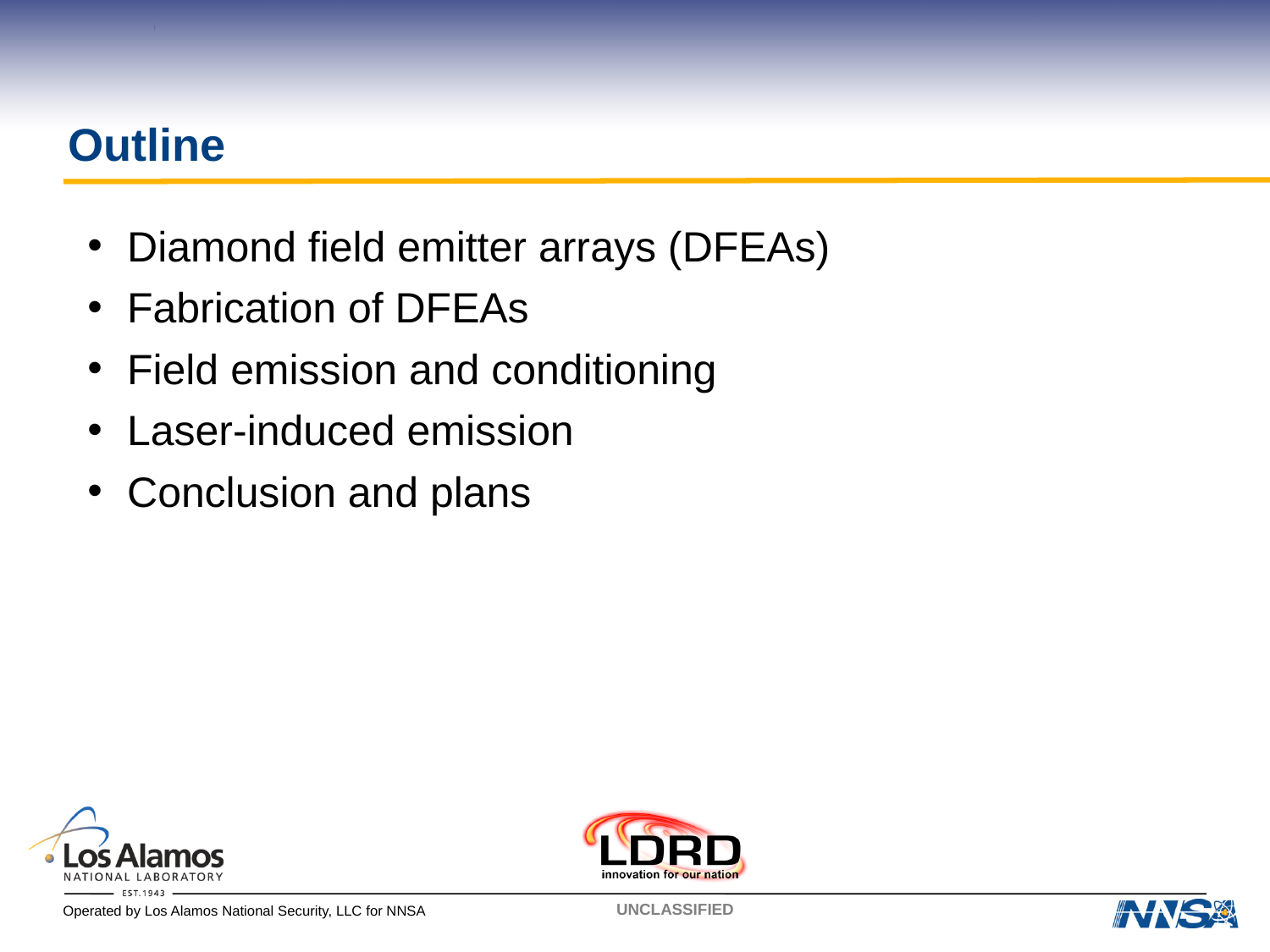

Outline
Diamond field emitter arrays (DFEAs)
Fabrication of DFEAs
Field emission and conditioning
Laser-induced emission
Conclusion and plans